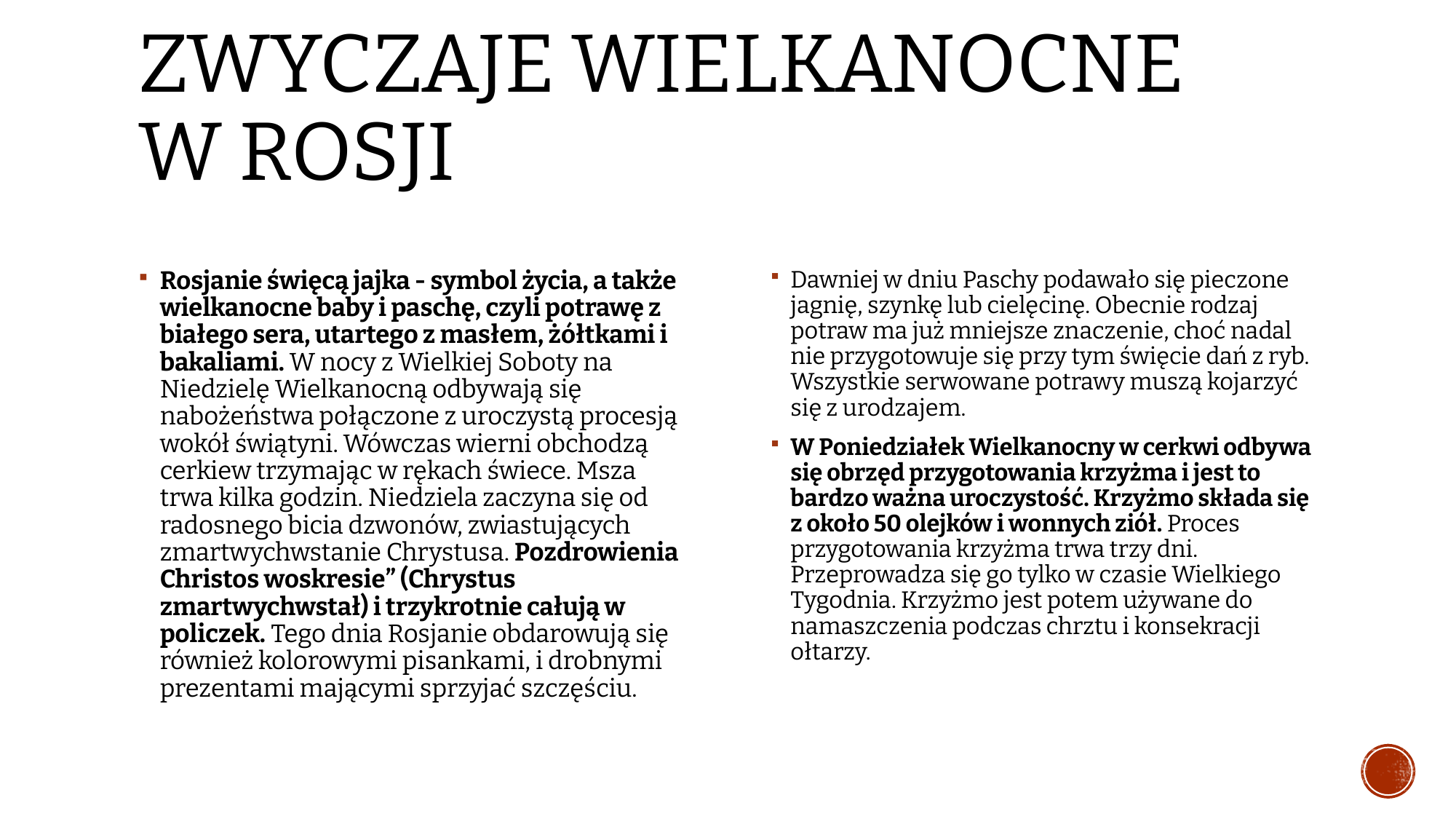

# ZWYCZAJE WIELKANOCNE W ROSJI

Rosjanie święcą jajka - symbol życia, a także wielkanocne baby i paschę, czyli potrawę z białego sera, utartego z masłem, żółtkami i bakaliami. W nocy z Wielkiej Soboty na Niedzielę Wielkanocną odbywają się nabożeństwa połączone z uroczystą procesją wokół świątyni. Wówczas wierni obchodzą cerkiew trzymając w rękach świece. Msza trwa kilka godzin. Niedziela zaczyna się od radosnego bicia dzwonów, zwiastujących zmartwychwstanie Chrystusa. Pozdrowienia Christos woskresie” (Chrystus zmartwychwstał) i trzykrotnie całują w policzek. Tego dnia Rosjanie obdarowują się również kolorowymi pisankami, i drobnymi prezentami mającymi sprzyjać szczęściu.
Dawniej w dniu Paschy podawało się pieczone jagnię, szynkę lub cielęcinę. Obecnie rodzaj potraw ma już mniejsze znaczenie, choć nadal nie przygotowuje się przy tym święcie dań z ryb. Wszystkie serwowane potrawy muszą kojarzyć się z urodzajem.
W Poniedziałek Wielkanocny w cerkwi odbywa się obrzęd przygotowania krzyżma i jest to bardzo ważna uroczystość. Krzyżmo składa się z około 50 olejków i wonnych ziół. Proces przygotowania krzyżma trwa trzy dni. Przeprowadza się go tylko w czasie Wielkiego Tygodnia. Krzyżmo jest potem używane do namaszczenia podczas chrztu i konsekracji ołtarzy.